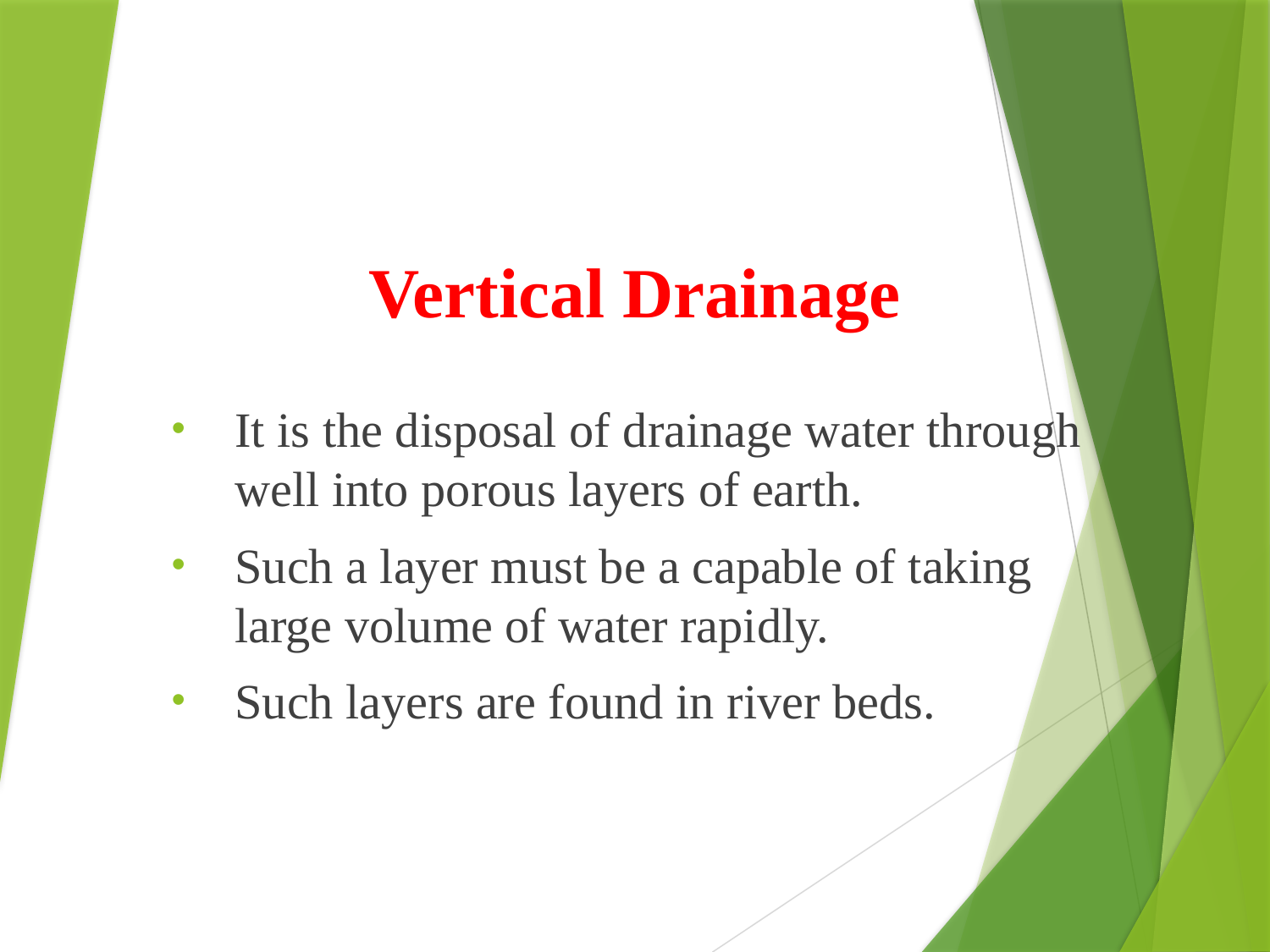

# Vertical Drainage
It is the disposal of drainage water through well into porous layers of earth.
Such a layer must be a capable of taking large volume of water rapidly.
Such layers are found in river beds.